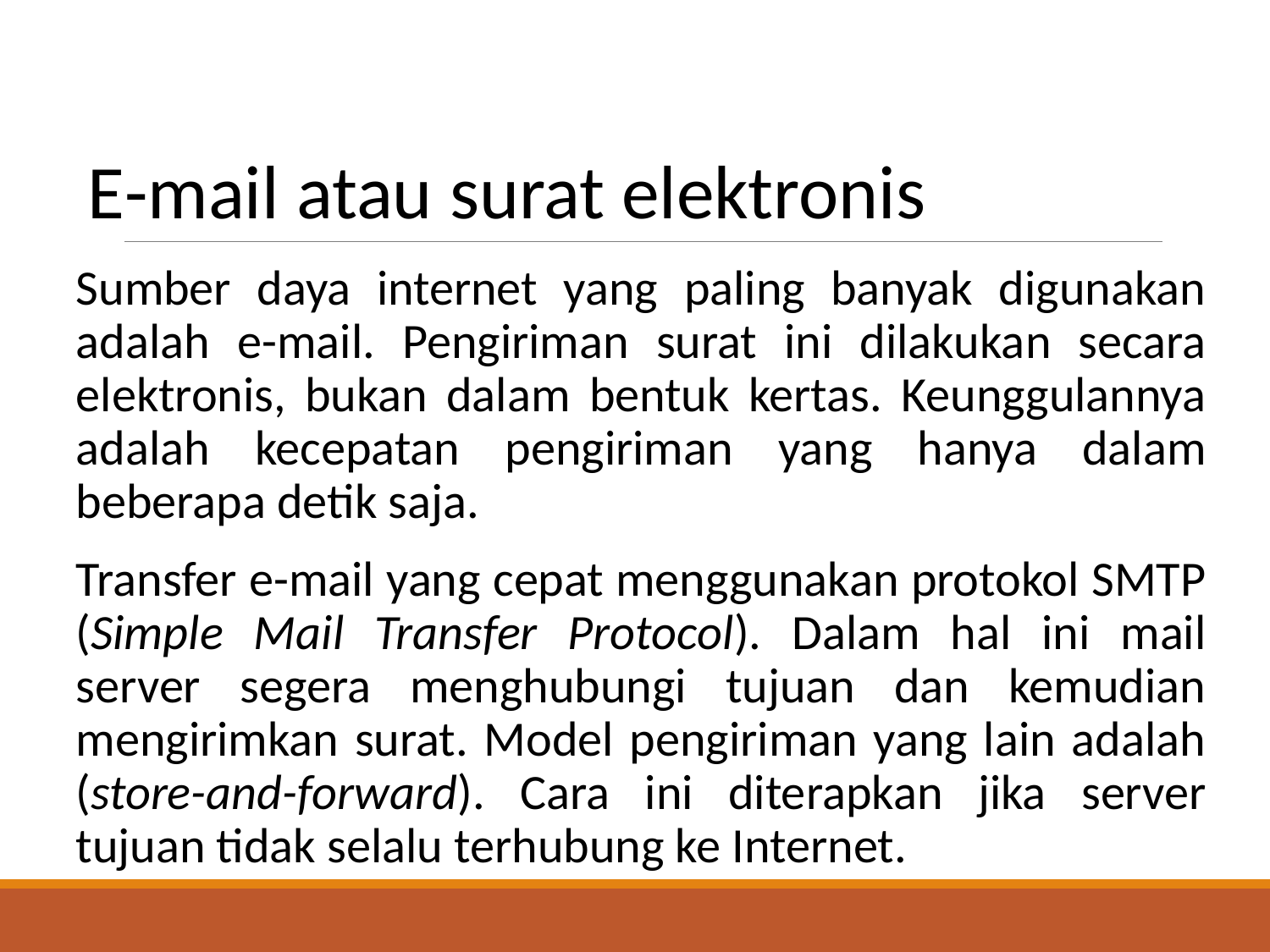

# E-mail atau surat elektronis
	Sumber daya internet yang paling banyak digunakan adalah e-mail. Pengiriman surat ini dilakukan secara elektronis, bukan dalam bentuk kertas. Keunggulannya adalah kecepatan pengiriman yang hanya dalam beberapa detik saja.
	Transfer e-mail yang cepat menggunakan protokol SMTP (Simple Mail Transfer Protocol). Dalam hal ini mail server segera menghubungi tujuan dan kemudian mengirimkan surat. Model pengiriman yang lain adalah (store-and-forward). Cara ini diterapkan jika server tujuan tidak selalu terhubung ke Internet.